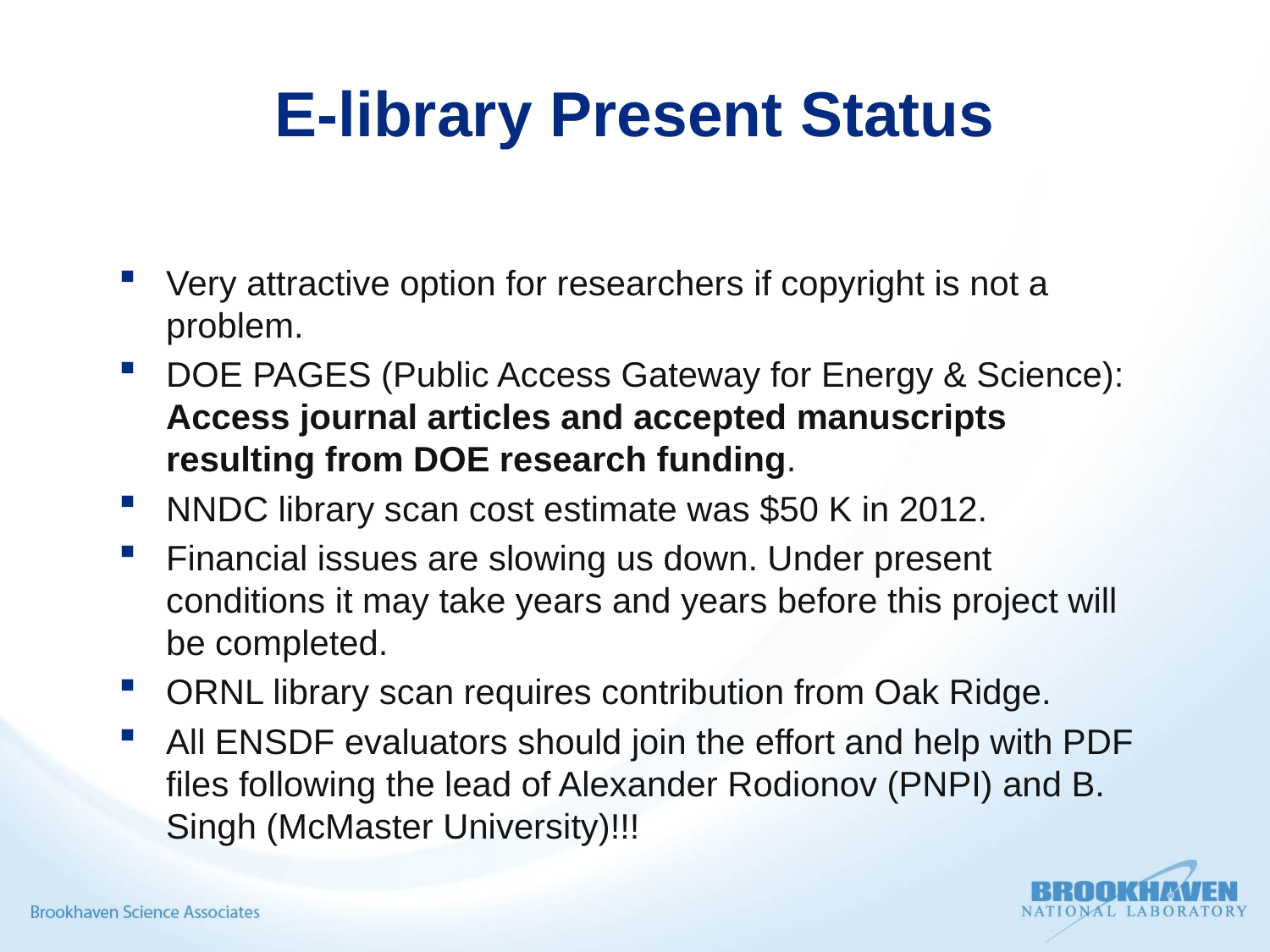

# E-library Present Status
Very attractive option for researchers if copyright is not a problem.
DOE PAGES (Public Access Gateway for Energy & Science): Access journal articles and accepted manuscripts resulting from DOE research funding.
NNDC library scan cost estimate was $50 K in 2012.
Financial issues are slowing us down. Under present conditions it may take years and years before this project will be completed.
ORNL library scan requires contribution from Oak Ridge.
All ENSDF evaluators should join the effort and help with PDF files following the lead of Alexander Rodionov (PNPI) and B. Singh (McMaster University)!!!